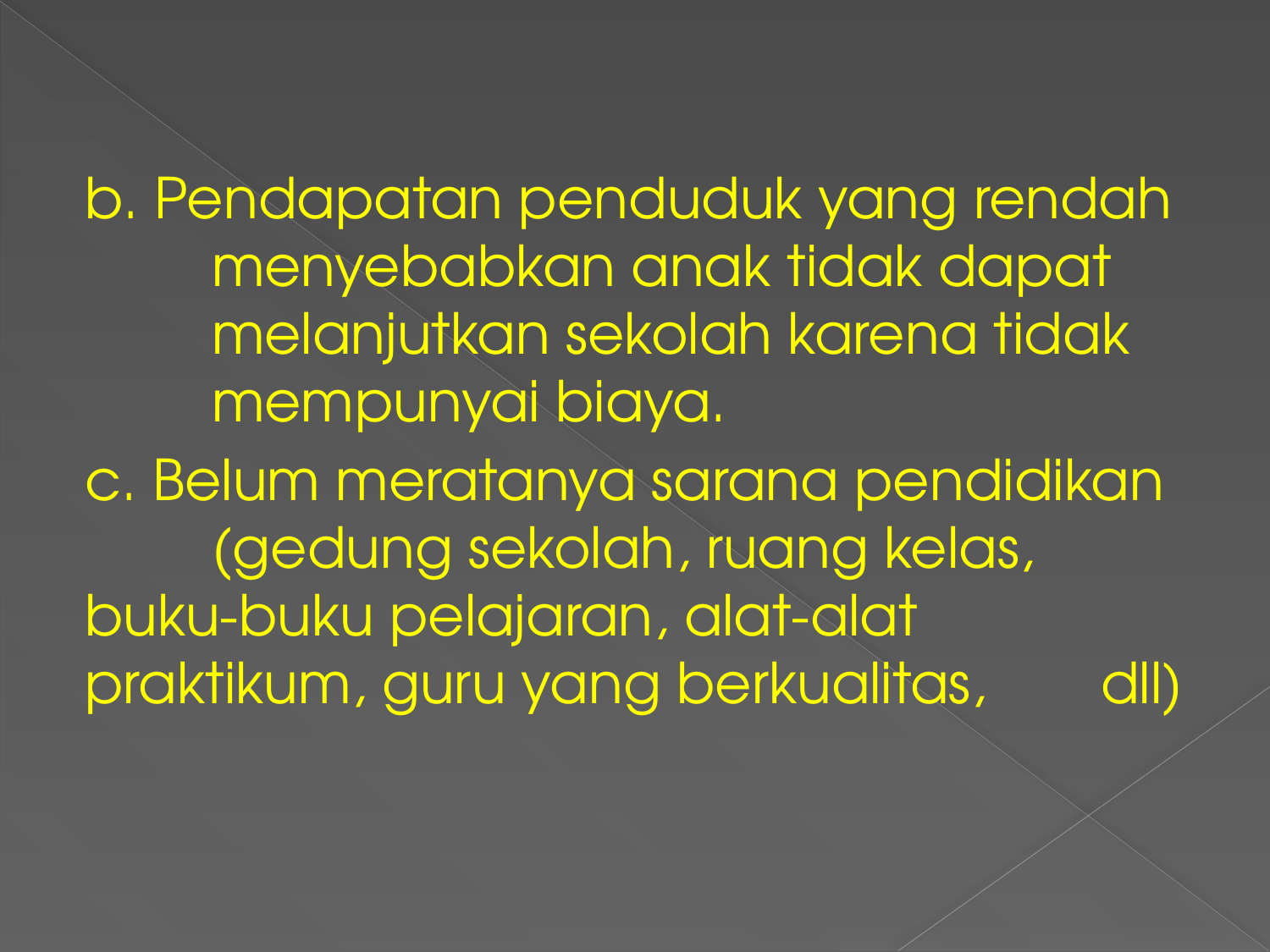

b. Pendapatan penduduk yang rendah 	menyebabkan anak tidak dapat 	melanjutkan sekolah karena tidak 	mempunyai biaya.
c. Belum meratanya sarana pendidikan 	(gedung sekolah, ruang kelas, 	buku-buku pelajaran, alat-alat 	praktikum, guru yang berkualitas, 	dll)